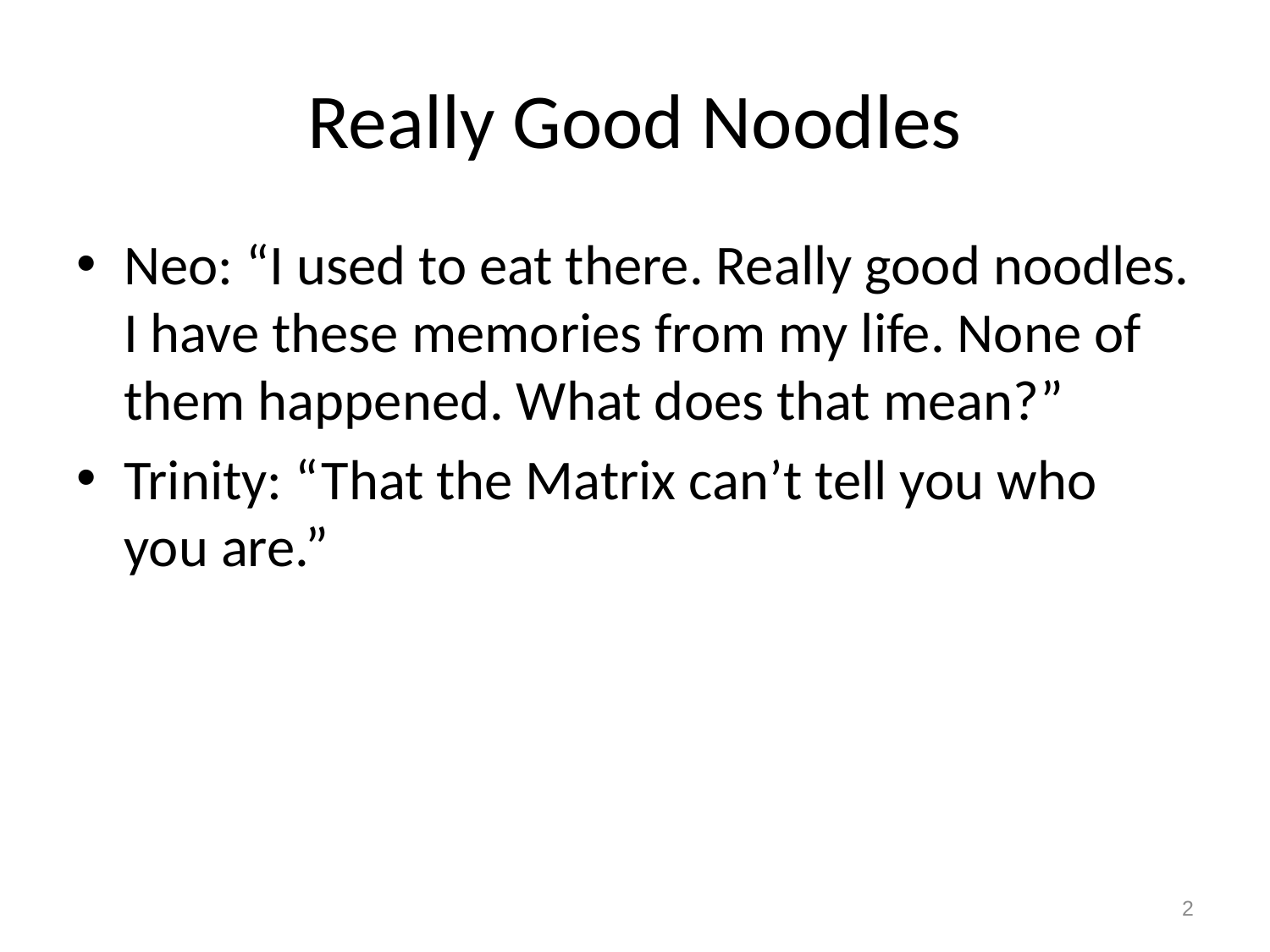

# Really Good Noodles
Neo: “I used to eat there. Really good noodles. I have these memories from my life. None of them happened. What does that mean?”
Trinity: “That the Matrix can’t tell you who you are.”

2